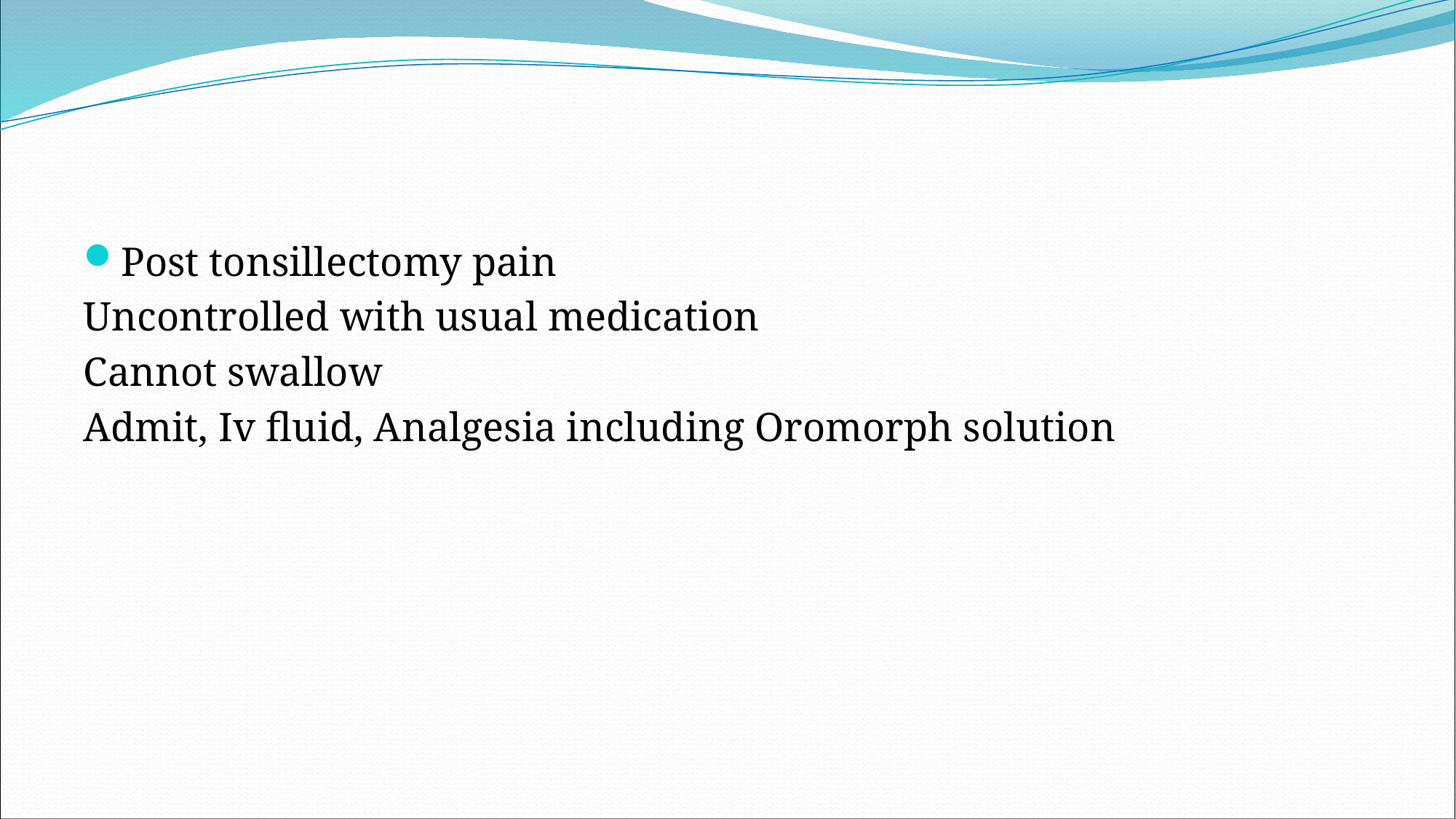

#
Post tonsillectomy pain
Uncontrolled with usual medication
Cannot swallow
Admit, Iv fluid, Analgesia including Oromorph solution